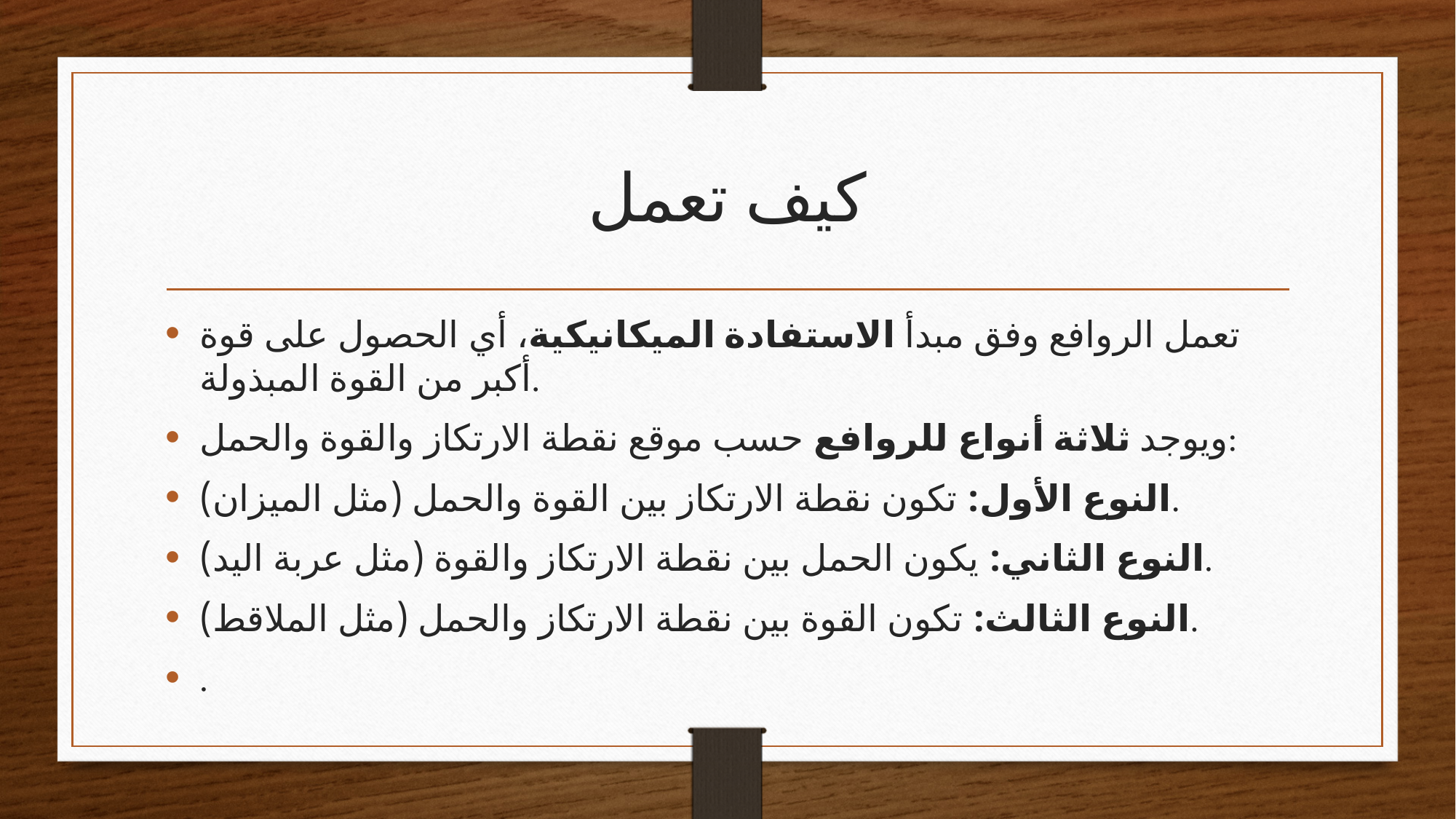

# كيف تعمل
تعمل الروافع وفق مبدأ الاستفادة الميكانيكية، أي الحصول على قوة أكبر من القوة المبذولة.
ويوجد ثلاثة أنواع للروافع حسب موقع نقطة الارتكاز والقوة والحمل:
النوع الأول: تكون نقطة الارتكاز بين القوة والحمل (مثل الميزان).
النوع الثاني: يكون الحمل بين نقطة الارتكاز والقوة (مثل عربة اليد).
النوع الثالث: تكون القوة بين نقطة الارتكاز والحمل (مثل الملاقط).
.